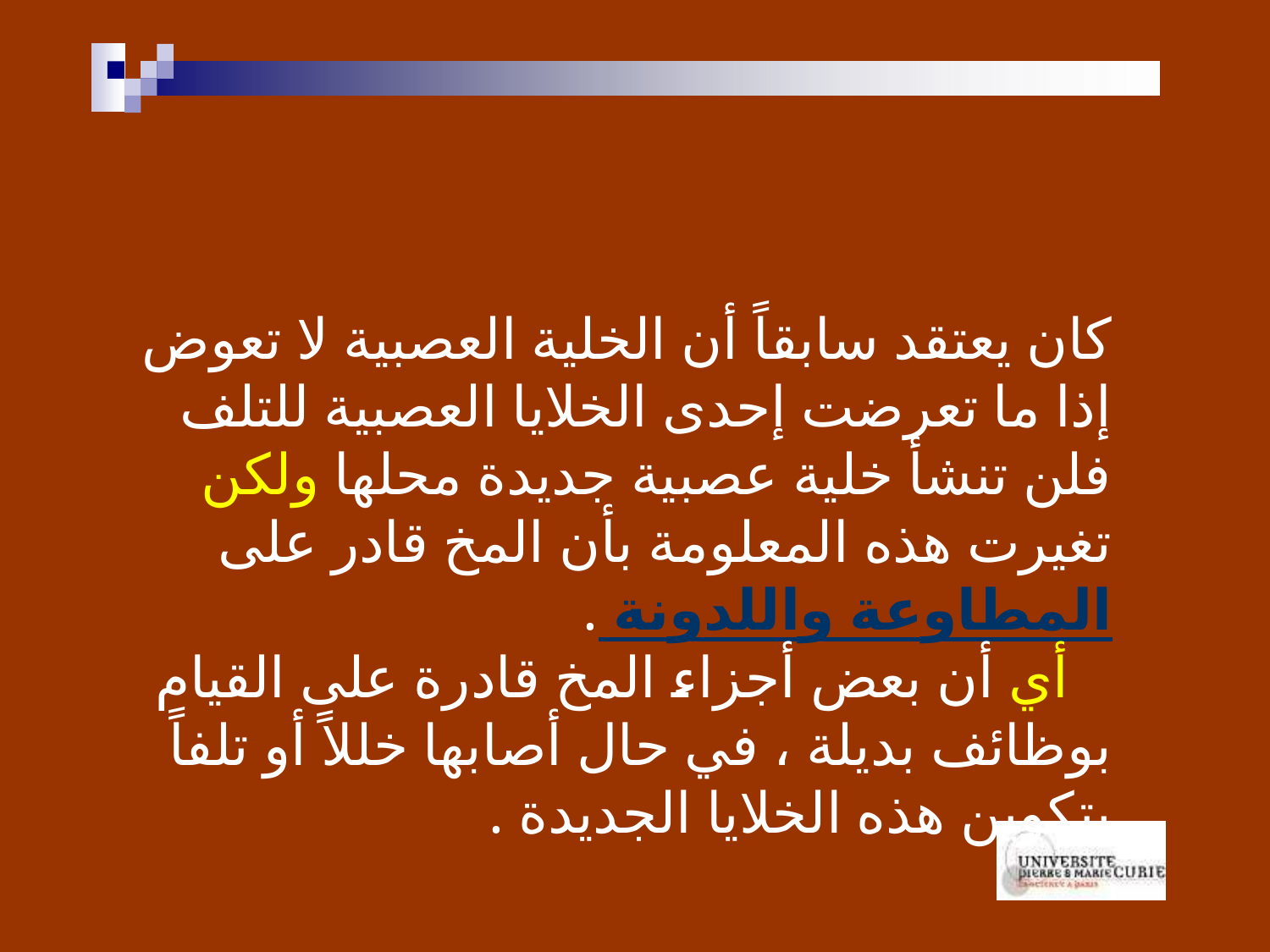

#

كان يعتقد سابقاً أن الخلية العصبية لا تعوض إذا ما تعرضت إحدى الخلايا العصبية للتلف فلن تنشأ خلية عصبية جديدة محلها ولكن تغيرت هذه المعلومة بأن المخ قادر على المطاوعة واللدونة .
   أي أن بعض أجزاء المخ قادرة على القيام بوظائف بديلة ، في حال أصابها خللاً أو تلفاً بتكوين هذه الخلايا الجديدة .